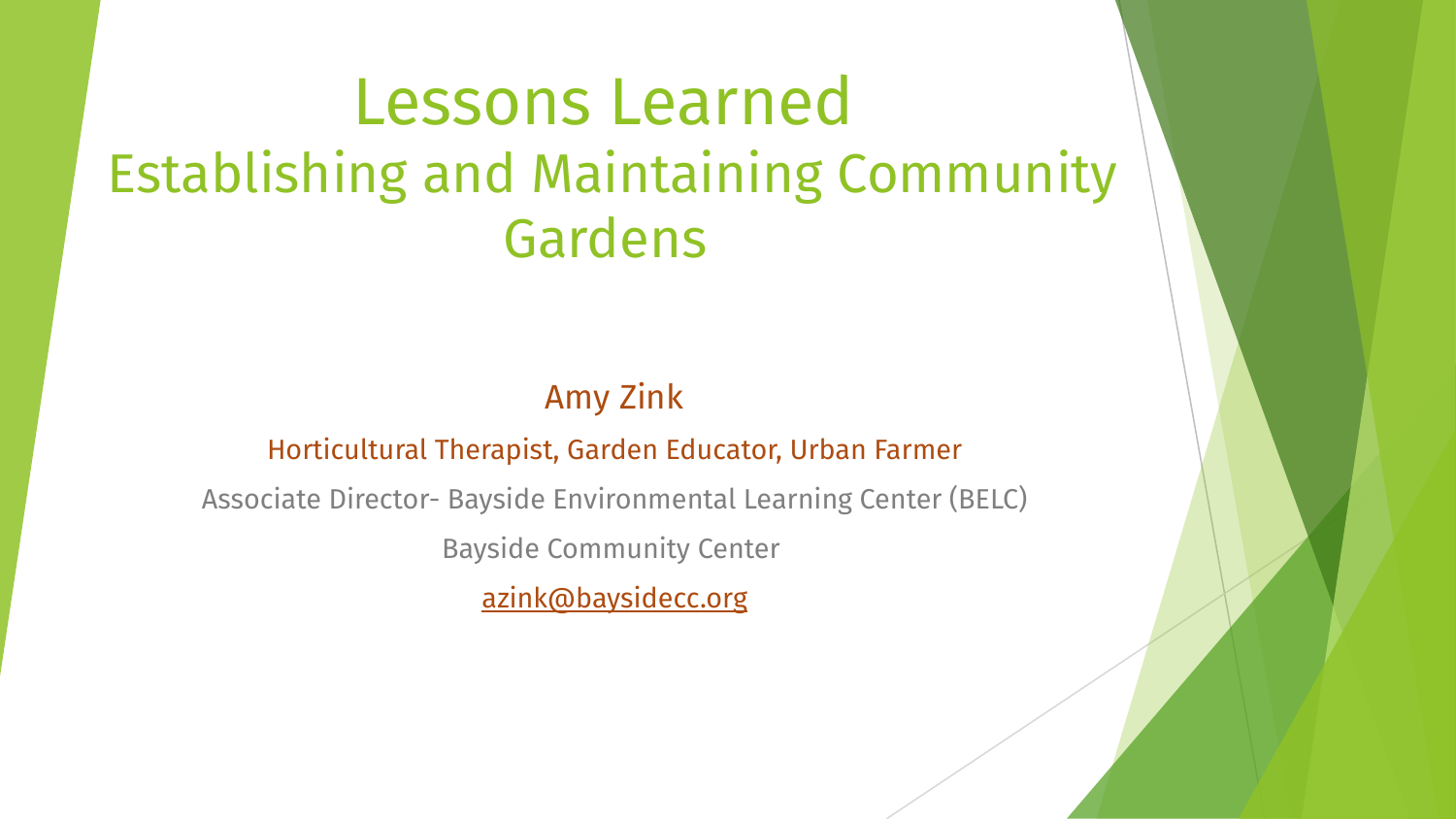

# Lessons Learned Establishing and Maintaining Community Gardens
Amy Zink
Horticultural Therapist, Garden Educator, Urban Farmer
Associate Director- Bayside Environmental Learning Center (BELC)
Bayside Community Center
azink@baysidecc.org